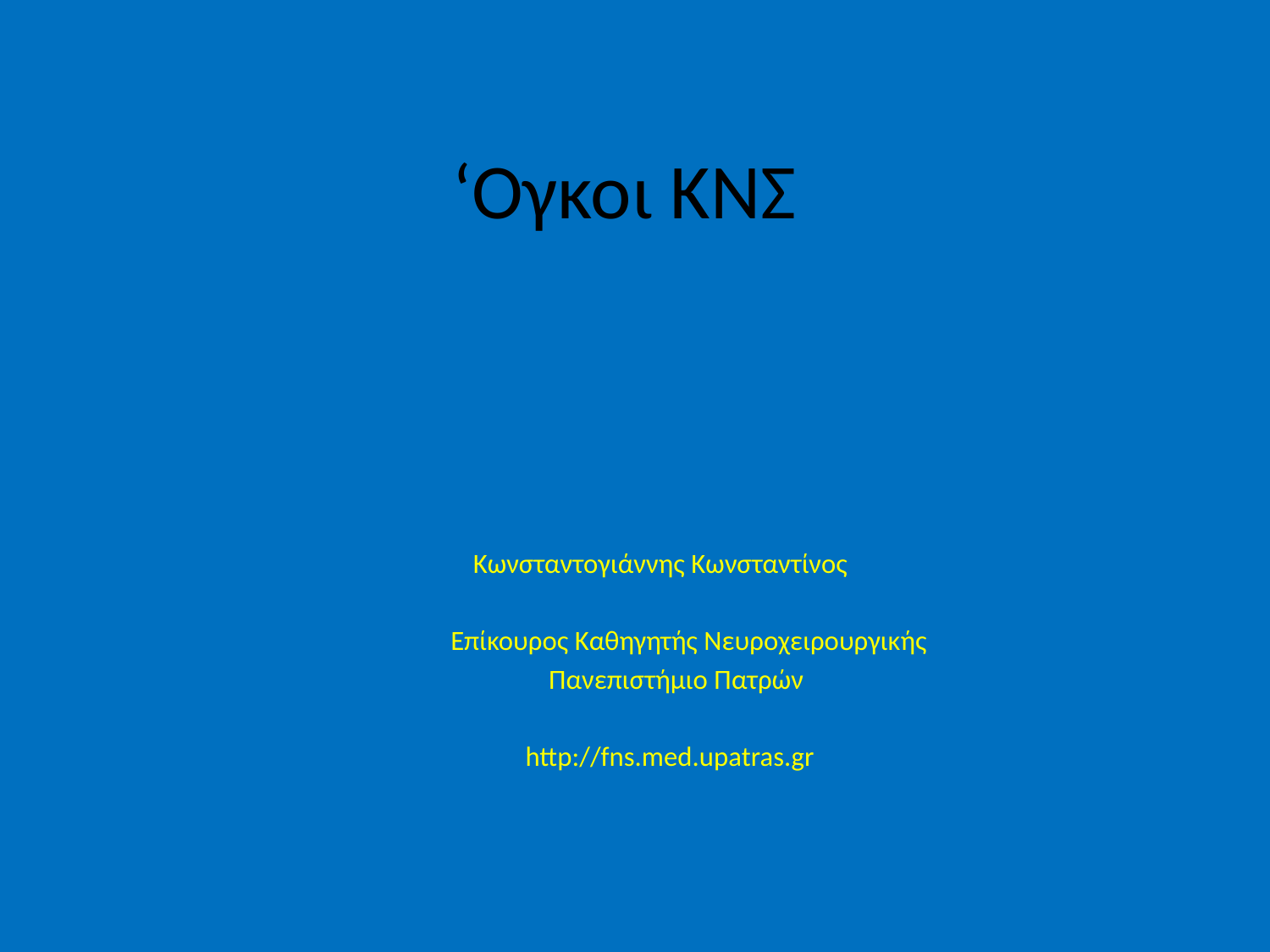

# ‘Ογκοι ΚΝΣ
        Κωνσταντογιάννης Κωνσταντίνος

                 Επίκουρος Καθηγητής Νευροχειρουργικής
             Πανεπιστήμιο Πατρών

           http://fns.med.upatras.gr